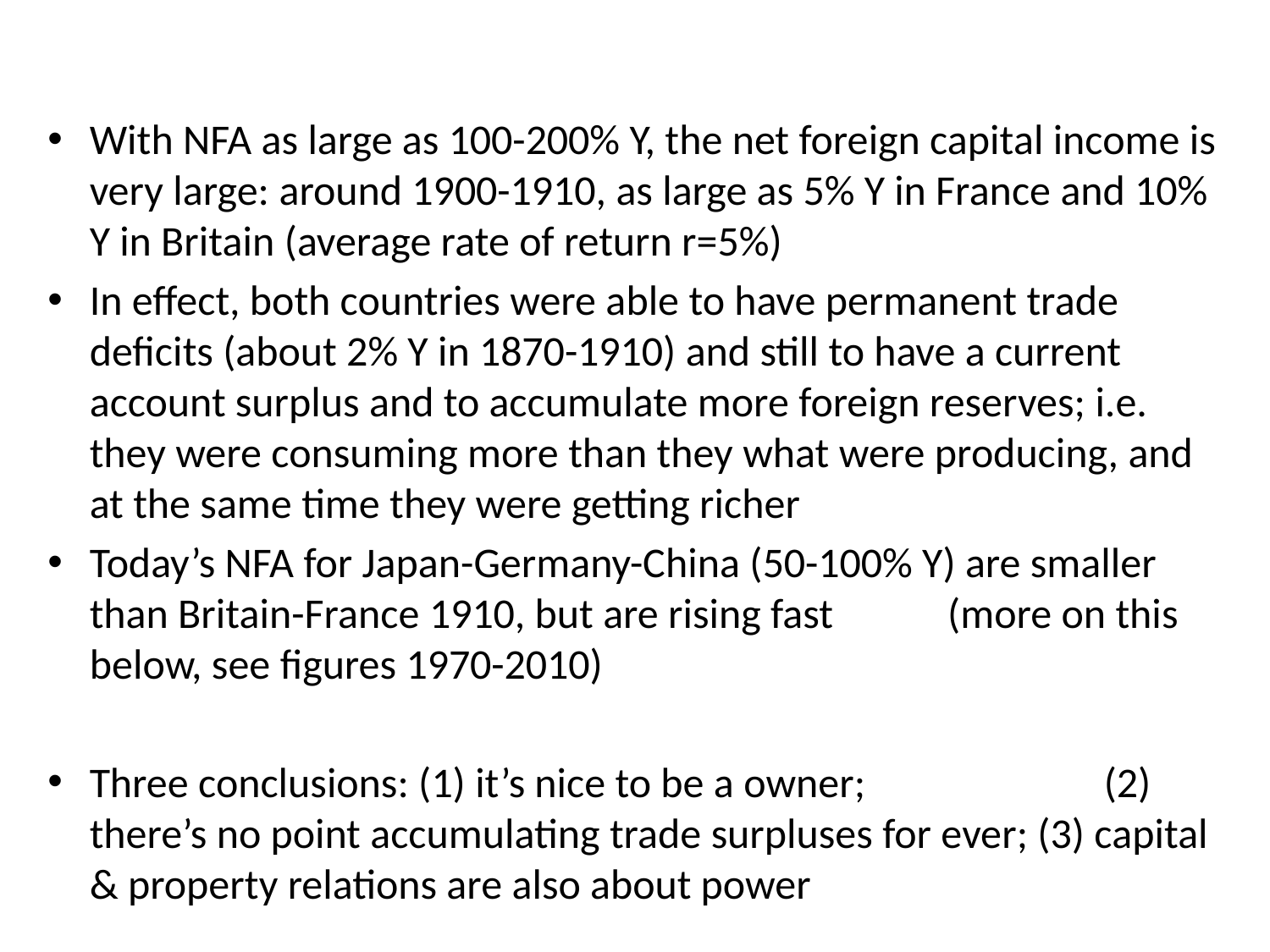

With NFA as large as 100-200% Y, the net foreign capital income is very large: around 1900-1910, as large as 5% Y in France and 10% Y in Britain (average rate of return r=5%)
In effect, both countries were able to have permanent trade deficits (about 2% Y in 1870-1910) and still to have a current account surplus and to accumulate more foreign reserves; i.e. they were consuming more than they what were producing, and at the same time they were getting richer
Today’s NFA for Japan-Germany-China (50-100% Y) are smaller than Britain-France 1910, but are rising fast            (more on this below, see figures 1970-2010)

Three conclusions: (1) it’s nice to be a owner;                         (2) there’s no point accumulating trade surpluses for ever; (3) capital & property relations are also about power